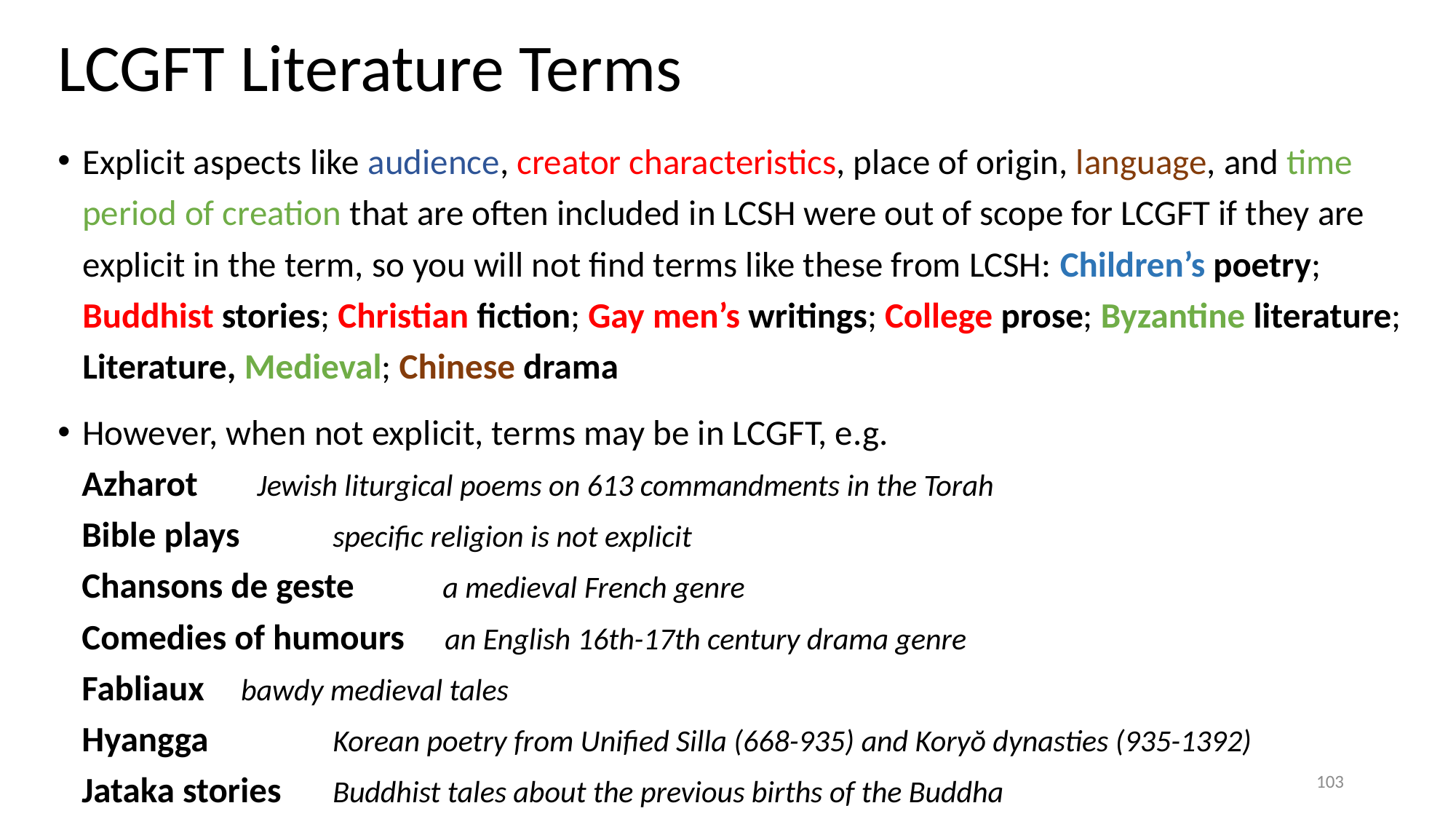

# LCGFT Literature Terms
Explicit aspects like audience, creator characteristics, place of origin, language, and time period of creation that are often included in LCSH were out of scope for LCGFT if they are explicit in the term, so you will not find terms like these from LCSH: Children’s poetry; Buddhist stories; Christian fiction; Gay men’s writings; College prose; Byzantine literature; Literature, Medieval; Chinese drama
However, when not explicit, terms may be in LCGFT, e.g.
   Azharot     	  Jewish liturgical poems on 613 commandments in the Torah
   Bible plays   	specific religion is not explicit
   Chansons de geste           a medieval French genre
   Comedies of humours     an English 16th-17th century drama genre
   Fabliaux   		bawdy medieval tales
   Hyangga       	Korean poetry from Unified Silla (668-935) and Koryŏ dynasties (935-1392)
   Jataka stories  	Buddhist tales about the previous births of the Buddha
103